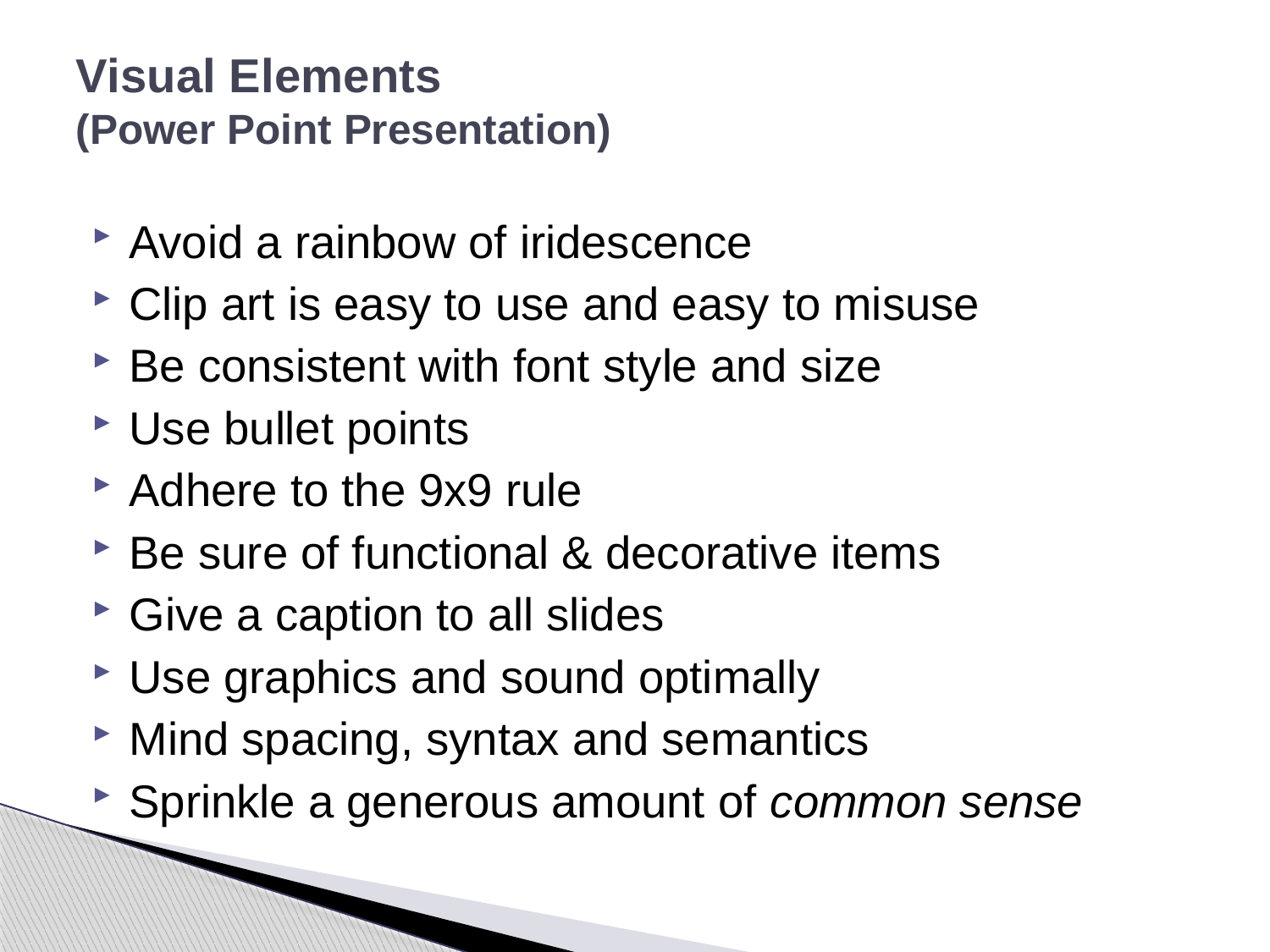

# Visual Elements (Power Point Presentation)
Avoid a rainbow of iridescence
Clip art is easy to use and easy to misuse
Be consistent with font style and size
Use bullet points
Adhere to the 9x9 rule
Be sure of functional & decorative items
Give a caption to all slides
Use graphics and sound optimally
Mind spacing, syntax and semantics
Sprinkle a generous amount of common sense